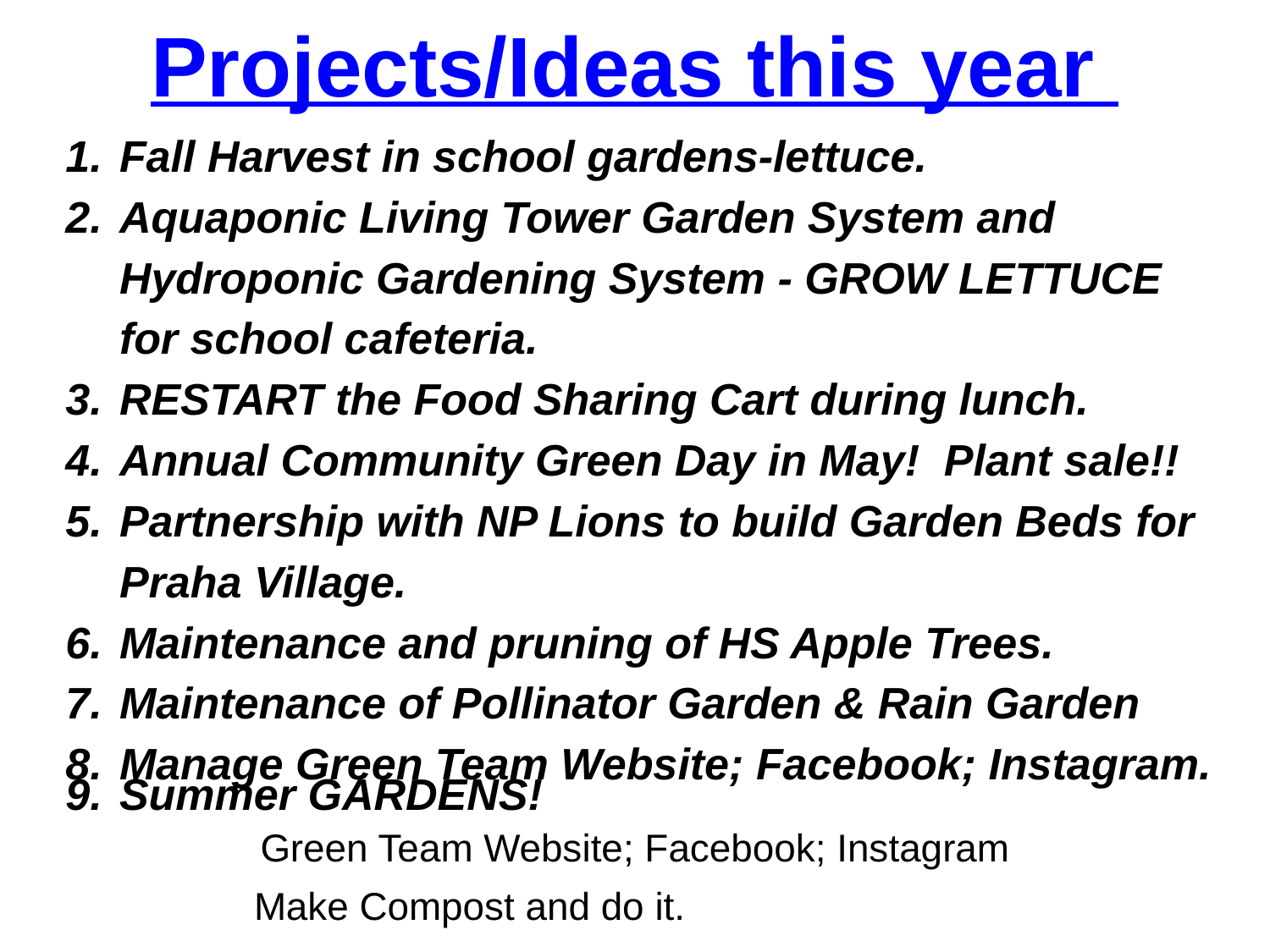

# Projects/Ideas this year
Fall Harvest in school gardens-lettuce.
Aquaponic Living Tower Garden System and Hydroponic Gardening System - GROW LETTUCE for school cafeteria.
RESTART the Food Sharing Cart during lunch.
Annual Community Green Day in May!  Plant sale!!
Partnership with NP Lions to build Garden Beds for Praha Village.
Maintenance and pruning of HS Apple Trees.
Maintenance of Pollinator Garden & Rain Garden
Manage Green Team Website; Facebook; Instagram.
Summer GARDENS!
Green Team Website; Facebook; Instagram
Make Compost and do it.